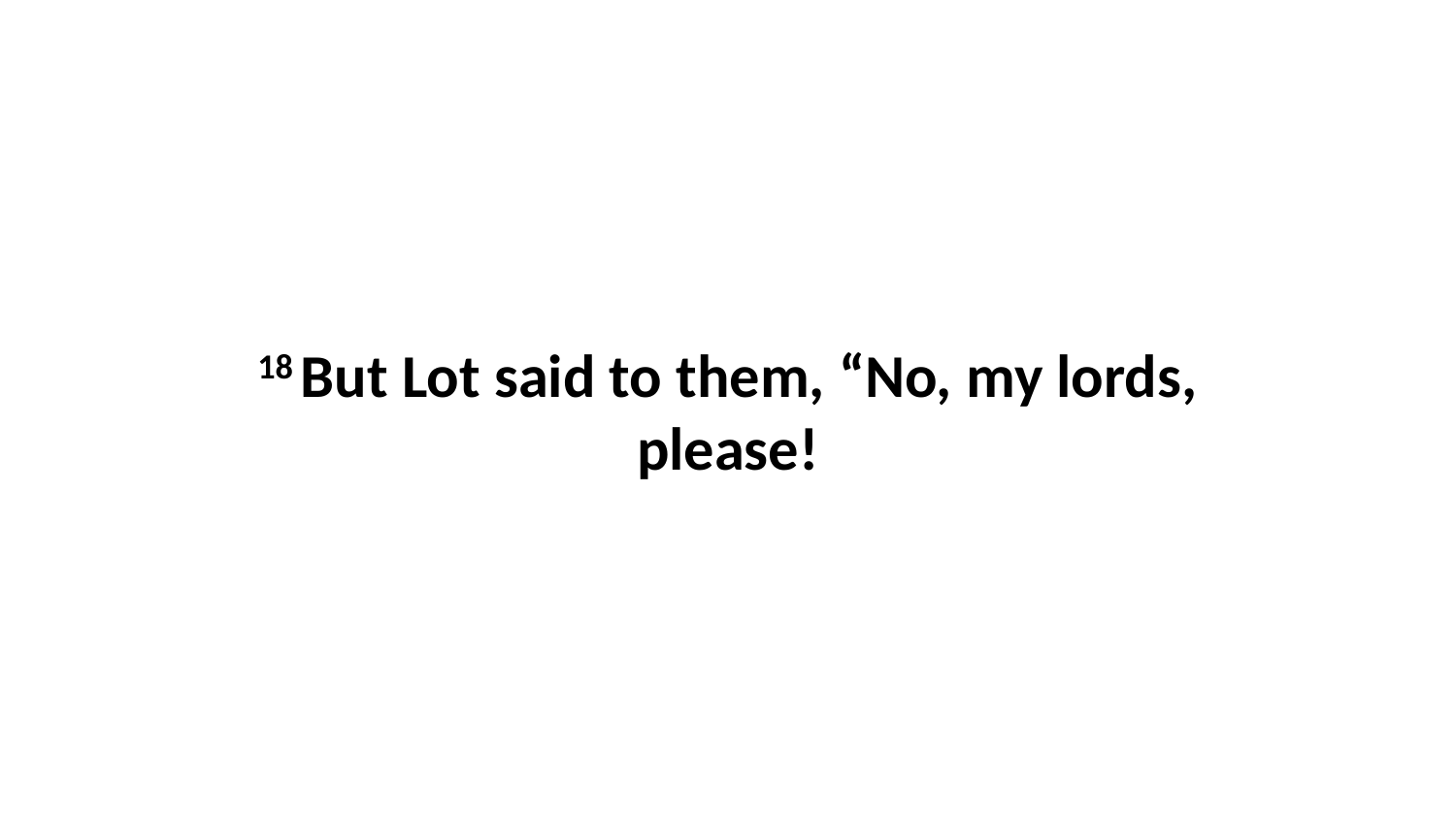

18 But Lot said to them, “No, my lords, please!